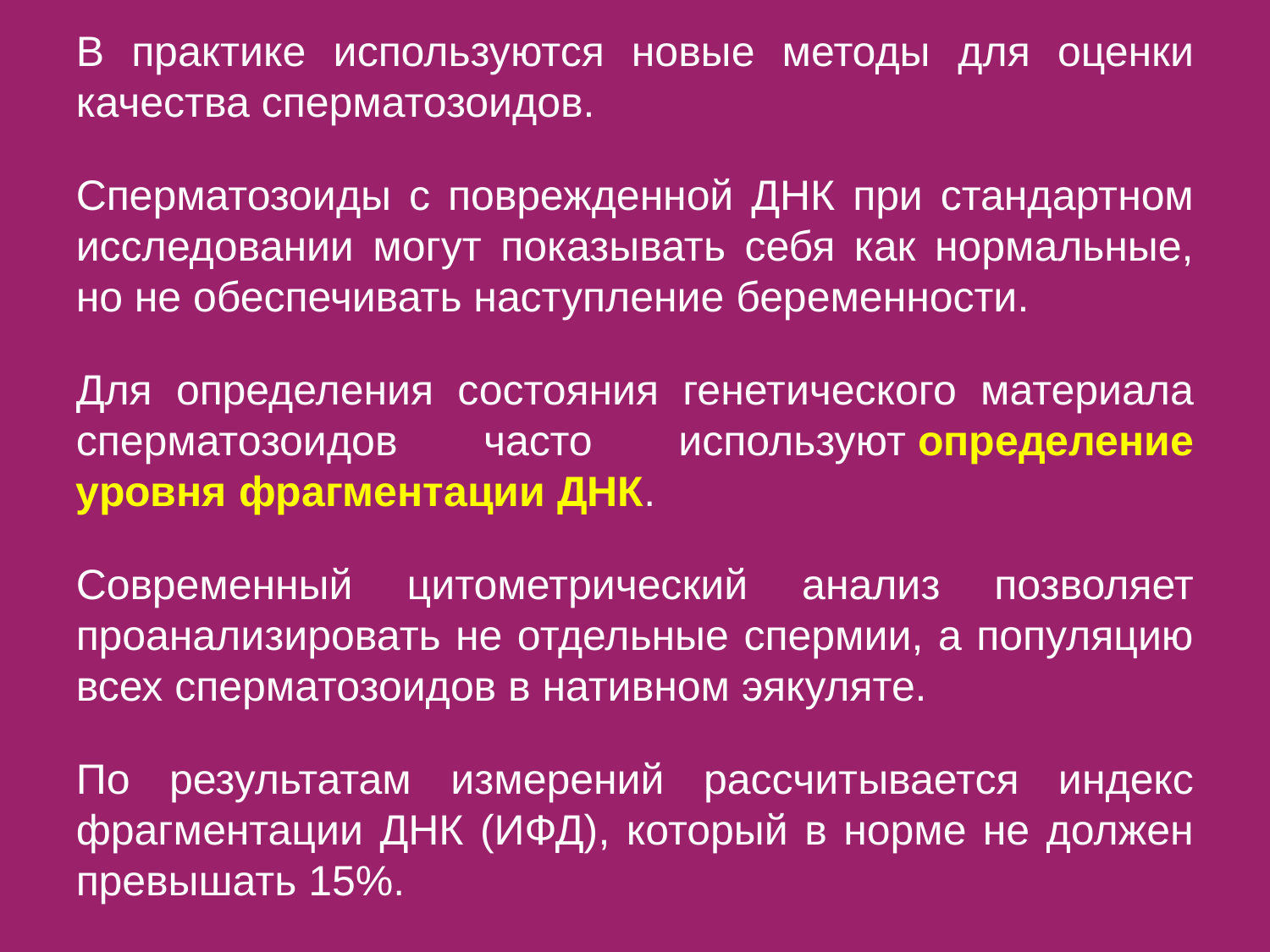

В практике используются новые методы для оценки качества сперматозоидов.
Сперматозоиды с поврежденной ДНК при стандартном исследовании могут показывать себя как нормальные, но не обеспечивать наступление беременности.
Для определения состояния генетического материала сперматозоидов часто используют определение уровня фрагментации ДНК.
Современный цитометрический анализ позволяет проанализировать не отдельные спермии, а популяцию всех сперматозоидов в нативном эякуляте.
По результатам измерений рассчитывается индекс фрагментации ДНК (ИФД), который в норме не должен превышать 15%.